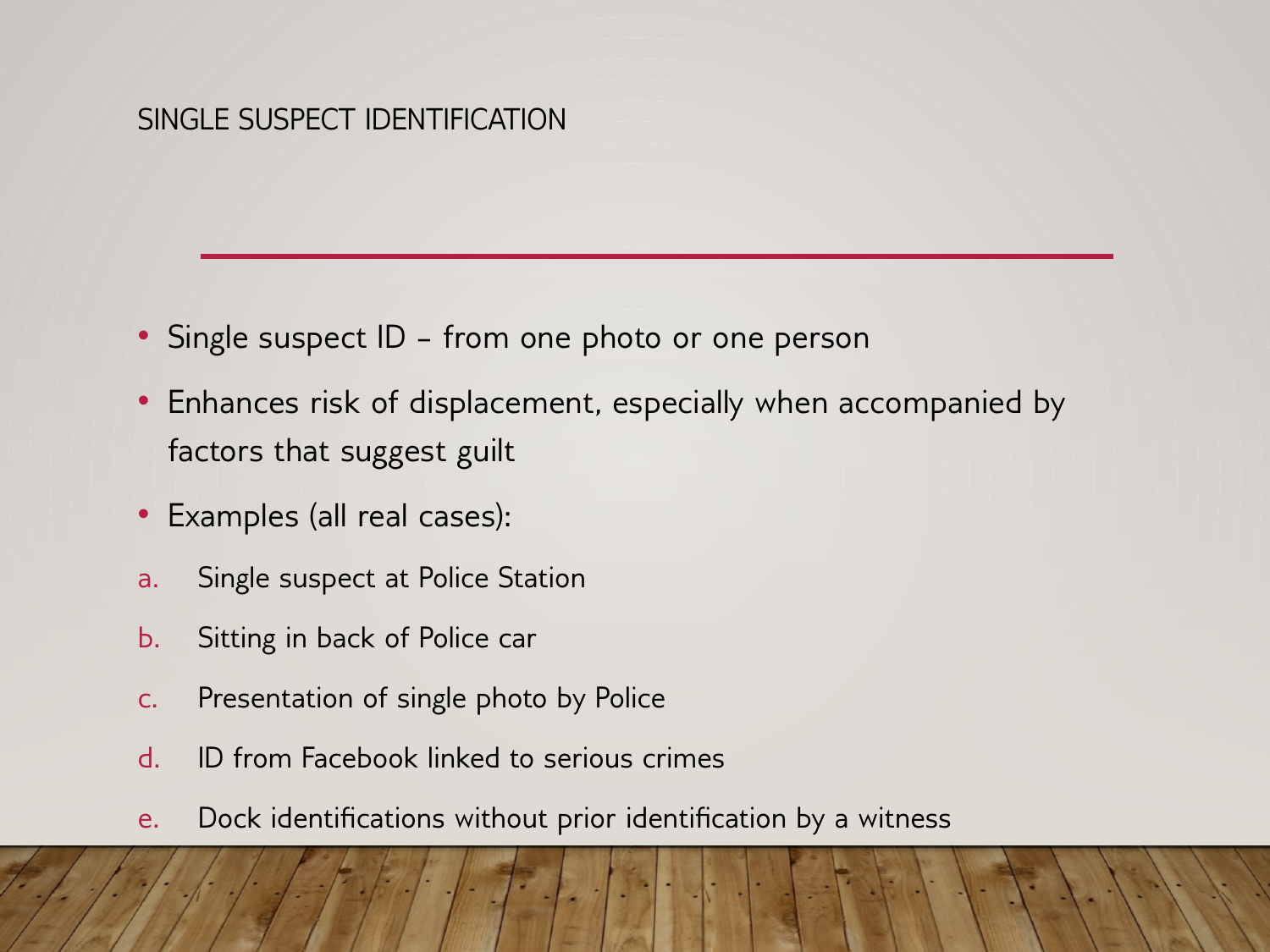

# Single suspect identification

Single suspect ID – from one photo or one person
Enhances risk of displacement, especially when accompanied by factors that suggest guilt
Examples (all real cases):
Single suspect at Police Station
Sitting in back of Police car
Presentation of single photo by Police
ID from Facebook linked to serious crimes
Dock identifications without prior identification by a witness